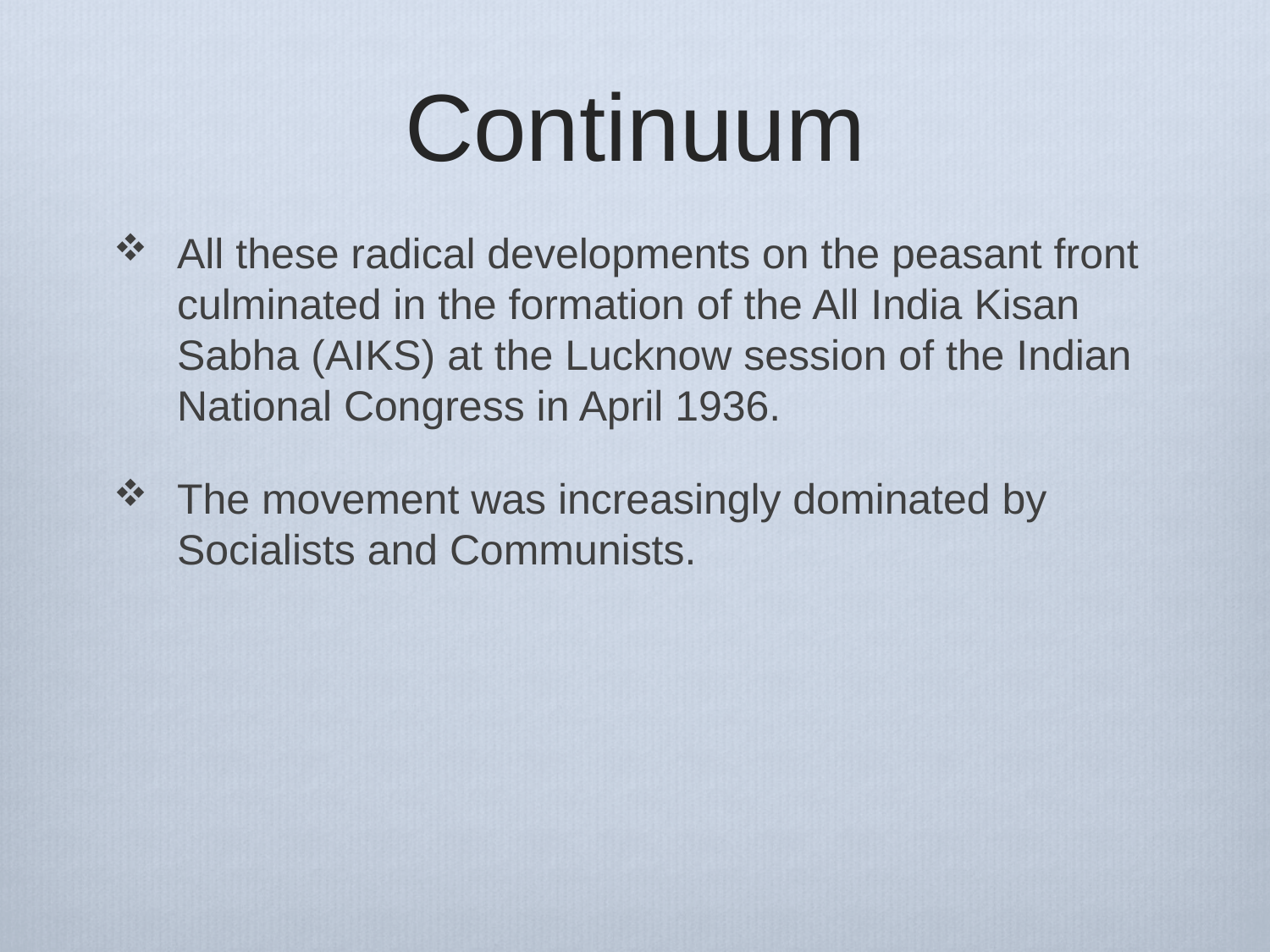

# Continuum
All these radical developments on the peasant front culminated in the formation of the All India Kisan Sabha (AIKS) at the Lucknow session of the Indian National Congress in April 1936.
The movement was increasingly dominated by Socialists and Communists.